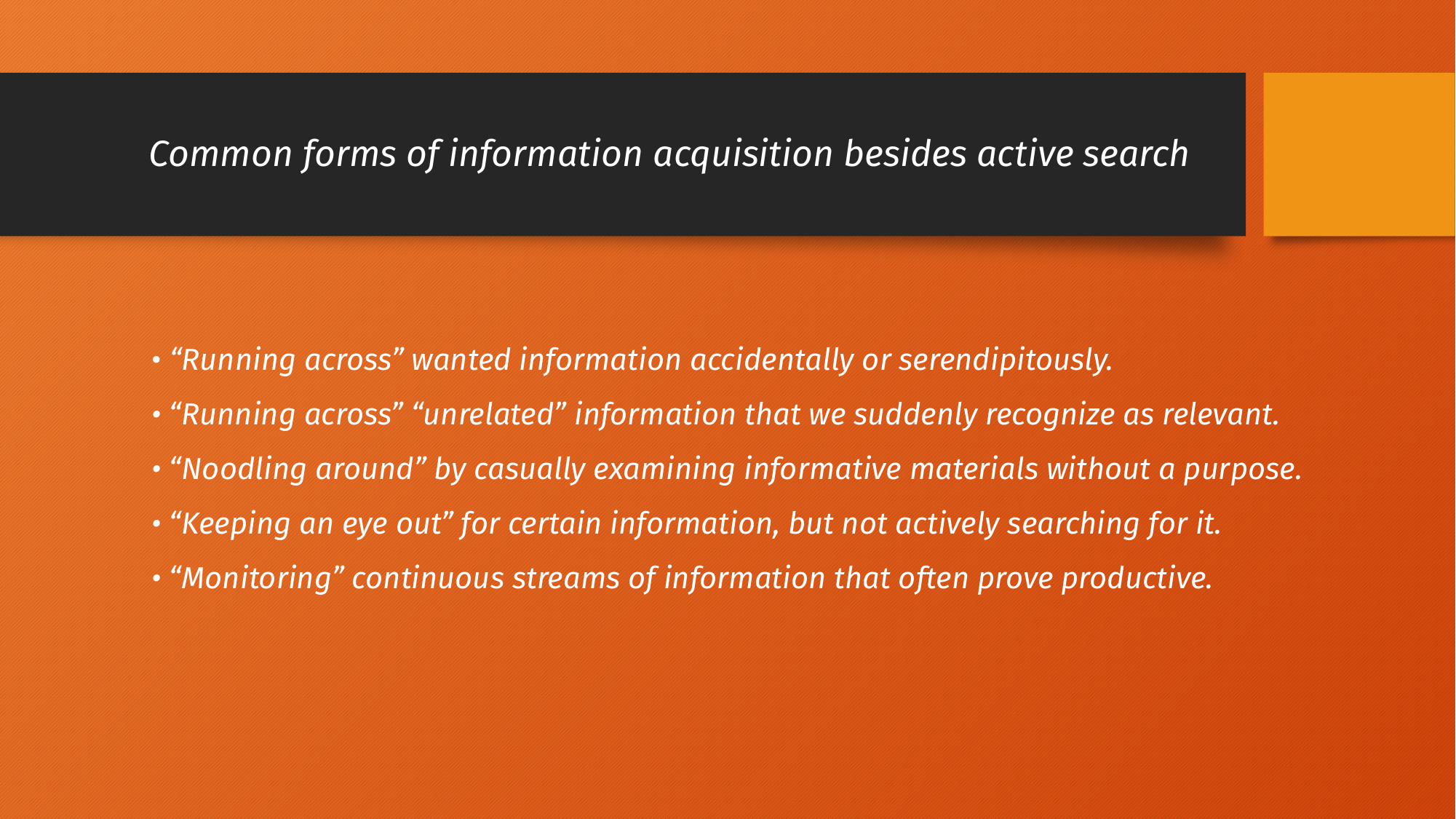

# Common forms of information acquisition besides active search
• “Running across” wanted information accidentally or serendipitously.
• “Running across” “unrelated” information that we suddenly recognize as relevant.
• “Noodling around” by casually examining informative materials without a purpose.
• “Keeping an eye out” for certain information, but not actively searching for it.
• “Monitoring” continuous streams of information that often prove productive.